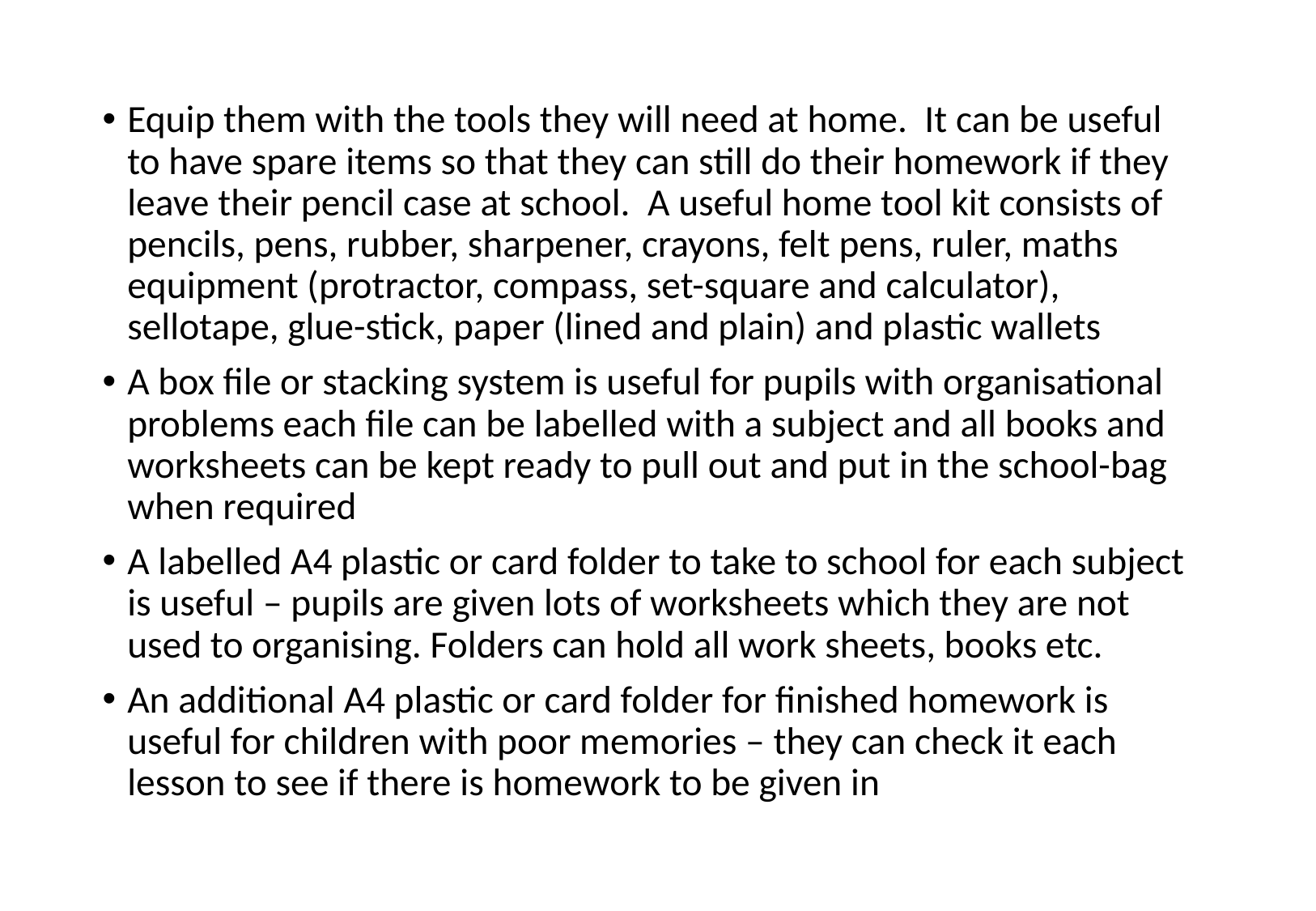

Equip them with the tools they will need at home.  It can be useful to have spare items so that they can still do their homework if they leave their pencil case at school.  A useful home tool kit consists of pencils, pens, rubber, sharpener, crayons, felt pens, ruler, maths equipment (protractor, compass, set-square and calculator), sellotape, glue-stick, paper (lined and plain) and plastic wallets
A box file or stacking system is useful for pupils with organisational problems each file can be labelled with a subject and all books and worksheets can be kept ready to pull out and put in the school-bag when required
A labelled A4 plastic or card folder to take to school for each subject is useful – pupils are given lots of worksheets which they are not used to organising. Folders can hold all work sheets, books etc.
An additional A4 plastic or card folder for finished homework is useful for children with poor memories – they can check it each lesson to see if there is homework to be given in